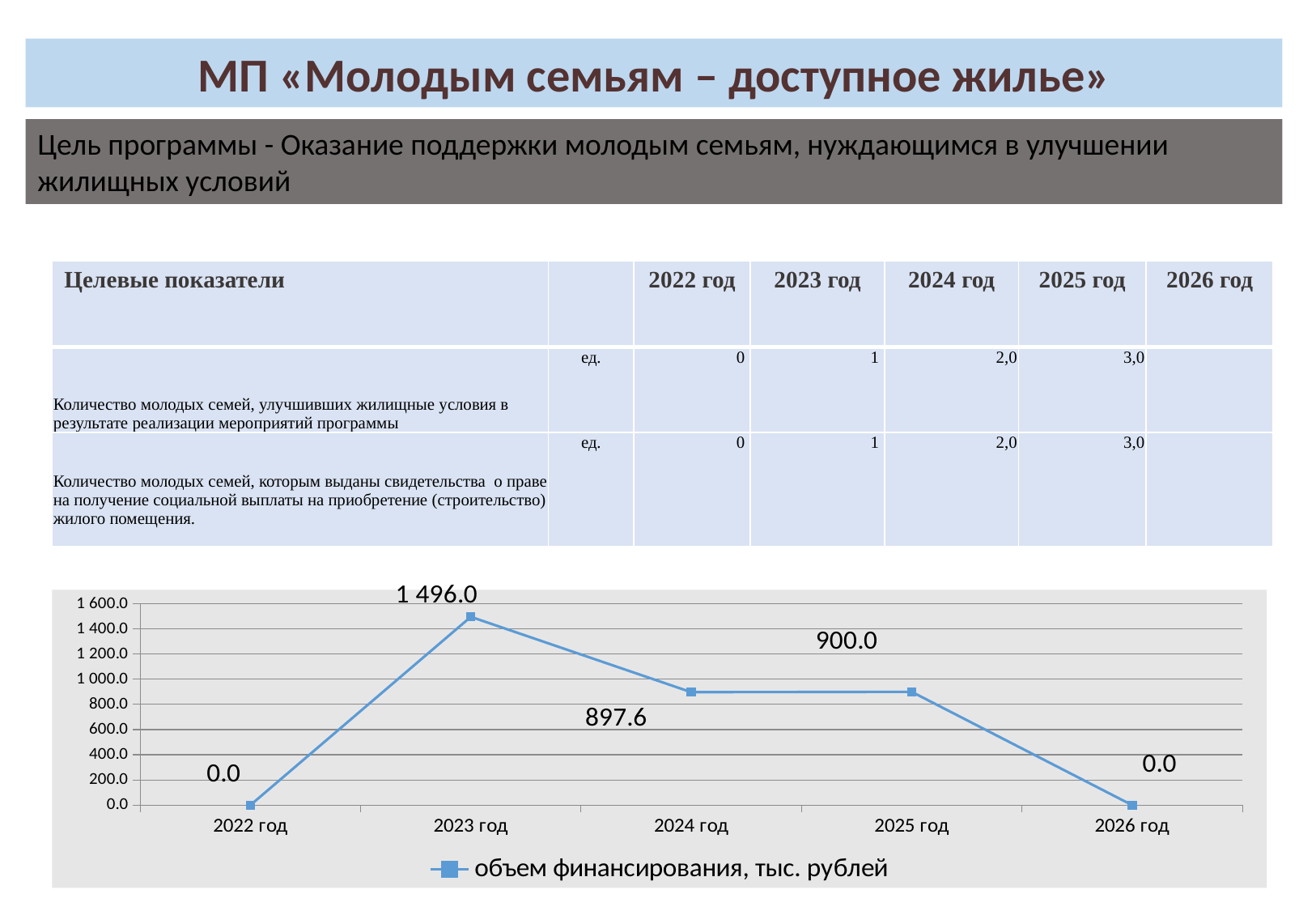

МП «Молодым семьям – доступное жилье»
Цель программы - Оказание поддержки молодым семьям, нуждающимся в улучшении жилищных условий
| Целевые показатели |  | 2022 год | 2023 год | 2024 год | 2025 год | 2026 год |
| --- | --- | --- | --- | --- | --- | --- |
| Количество молодых семей, улучшивших жилищные условия в результате реализации мероприятий программы | ед. | 0 | 1 | 2,0 | 3,0 |  |
| Количество молодых семей, которым выданы свидетельства о праве на получение социальной выплаты на приобретение (строительство) жилого помещения. | ед. | 0 | 1 | 2,0 | 3,0 |  |

### Chart

| Category | объем финансирования, тыс. рублей |
|---|---|
| 2022 год | 0.0 |
| 2023 год | 1496.0 |
| 2024 год | 897.6 |
| 2025 год | 900.0 |
| 2026 год | 0.0 |